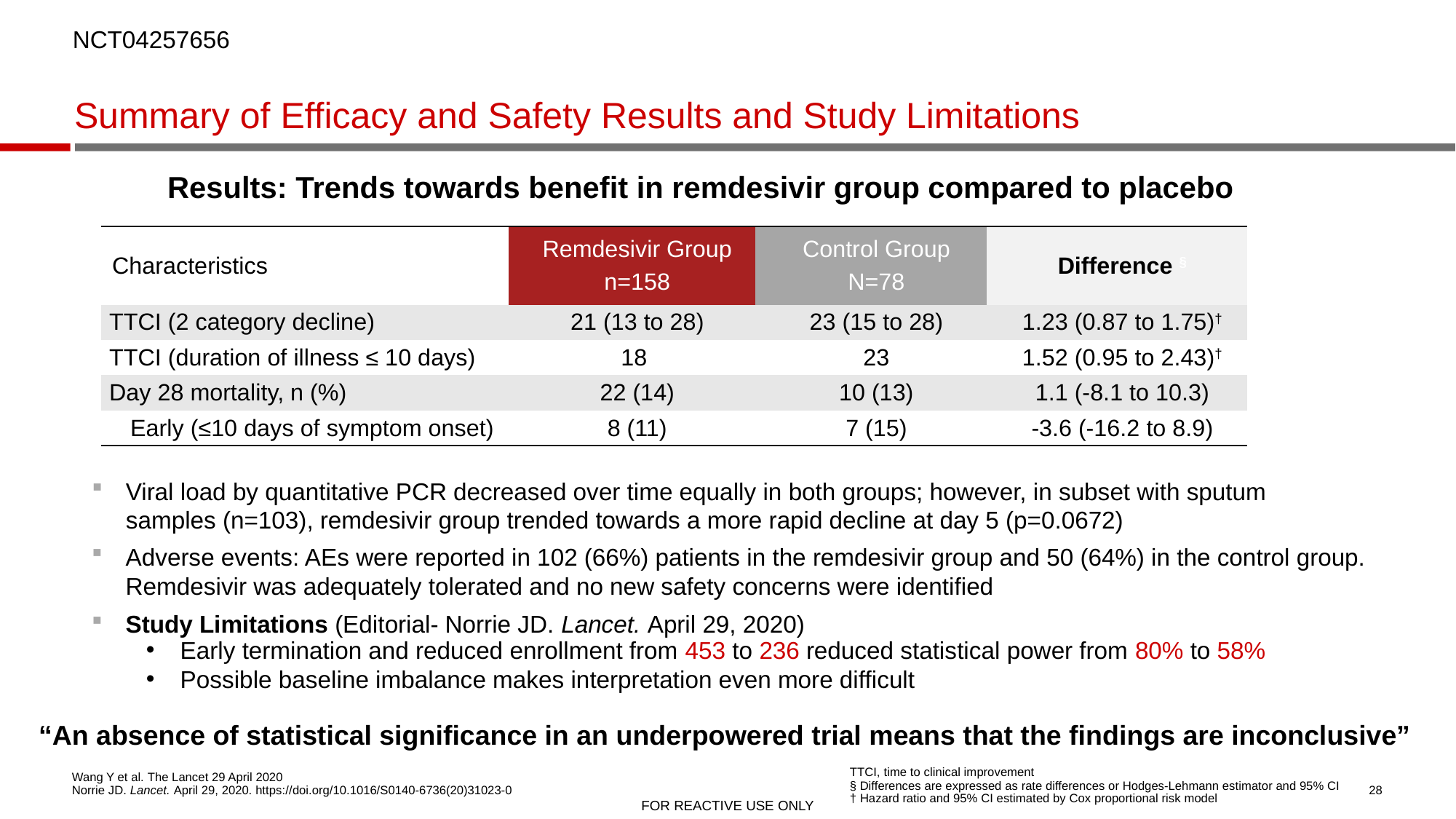

NCT04257656
# Summary of Efficacy and Safety Results and Study Limitations
Results: Trends towards benefit in remdesivir group compared to placebo
| Characteristics | Remdesivir Group n=158 | Control Group N=78 | Difference § |
| --- | --- | --- | --- |
| TTCI (2 category decline) | 21 (13 to 28) | 23 (15 to 28) | 1.23 (0.87 to 1.75)† |
| TTCI (duration of illness ≤ 10 days) | 18 | 23 | 1.52 (0.95 to 2.43)† |
| Day 28 mortality, n (%) | 22 (14) | 10 (13) | 1.1 (-8.1 to 10.3) |
| Early (≤10 days of symptom onset) | 8 (11) | 7 (15) | -3.6 (-16.2 to 8.9) |
Viral load by quantitative PCR decreased over time equally in both groups; however, in subset with sputum samples (n=103), remdesivir group trended towards a more rapid decline at day 5 (p=0.0672)

Adverse events: AEs were reported in 102 (66%) patients in the remdesivir group and 50 (64%) in the control group. Remdesivir was adequately tolerated and no new safety concerns were identified
Study Limitations (Editorial- Norrie JD. Lancet. April 29, 2020)
Early termination and reduced enrollment from 453 to 236 reduced statistical power from 80% to 58%
Possible baseline imbalance makes interpretation even more difficult
“An absence of statistical significance in an underpowered trial means that the findings are inconclusive”

TTCI, time to clinical improvement
§ Differences are expressed as rate differences or Hodges-Lehmann estimator and 95% CI
† Hazard ratio and 95% CI estimated by Cox proportional risk model
Wang Y et al. The Lancet 29 April 2020
Norrie JD. Lancet. April 29, 2020. https://doi.org/10.1016/S0140-6736(20)31023-0